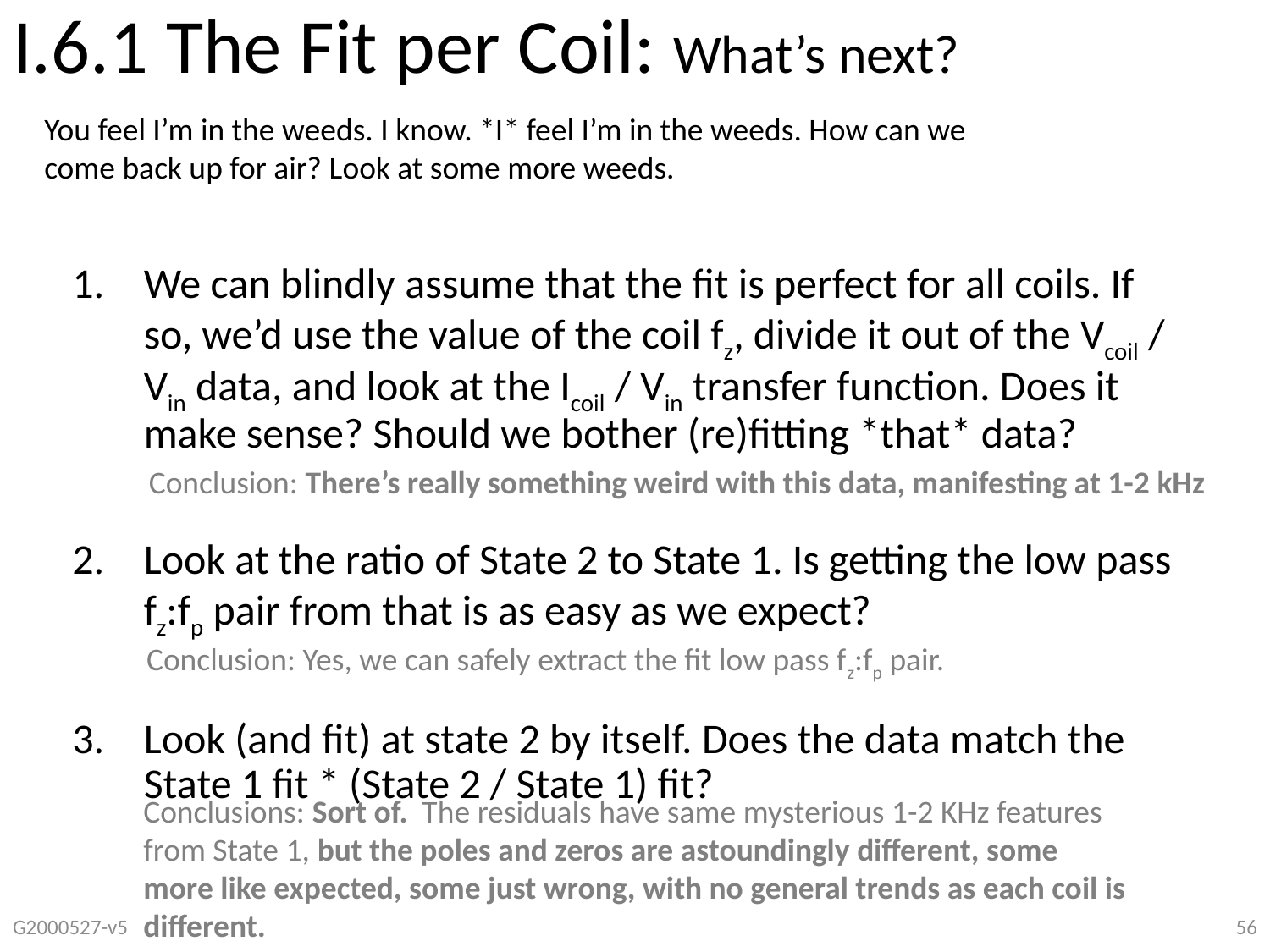

# I.6.1 The Fit per Coil: What’s next?
You feel I’m in the weeds. I know. *I* feel I’m in the weeds. How can we come back up for air? Look at some more weeds.
We can blindly assume that the fit is perfect for all coils. If so, we’d use the value of the coil fz, divide it out of the Vcoil / Vin data, and look at the Icoil / Vin transfer function. Does it make sense? Should we bother (re)fitting *that* data?

Look at the ratio of State 2 to State 1. Is getting the low pass fz:fp pair from that is as easy as we expect?

Look (and fit) at state 2 by itself. Does the data match the State 1 fit * (State 2 / State 1) fit?

Conclusion: There’s really something weird with this data, manifesting at 1-2 kHz
Conclusion: Yes, we can safely extract the fit low pass fz:fp pair.
Conclusions: Sort of.  The residuals have same mysterious 1-2 KHz features from State 1, but the poles and zeros are astoundingly different, some more like expected, some just wrong, with no general trends as each coil is different.
G2000527-v5
56